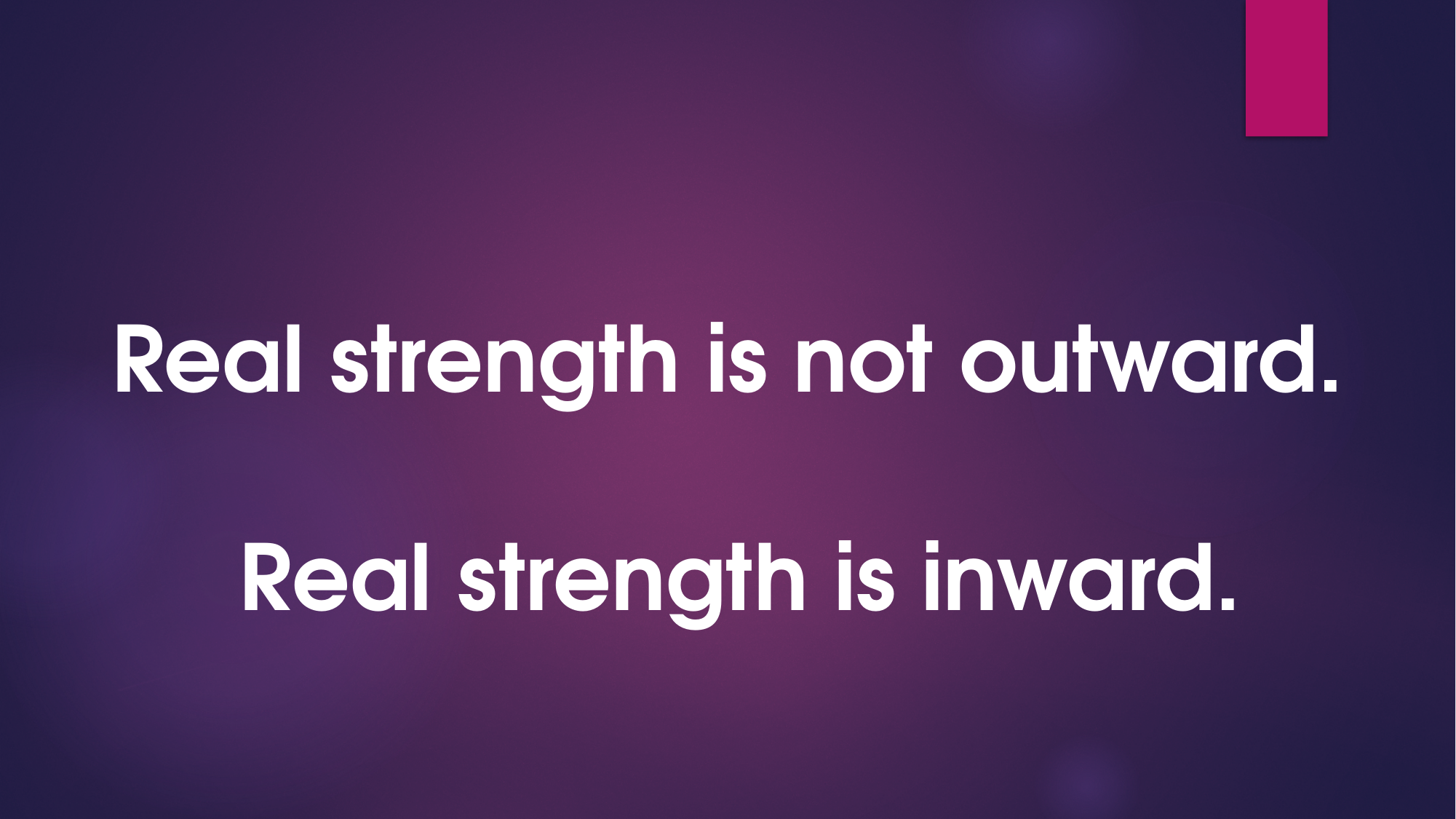

Real strength is not outward.

Real strength is inward.